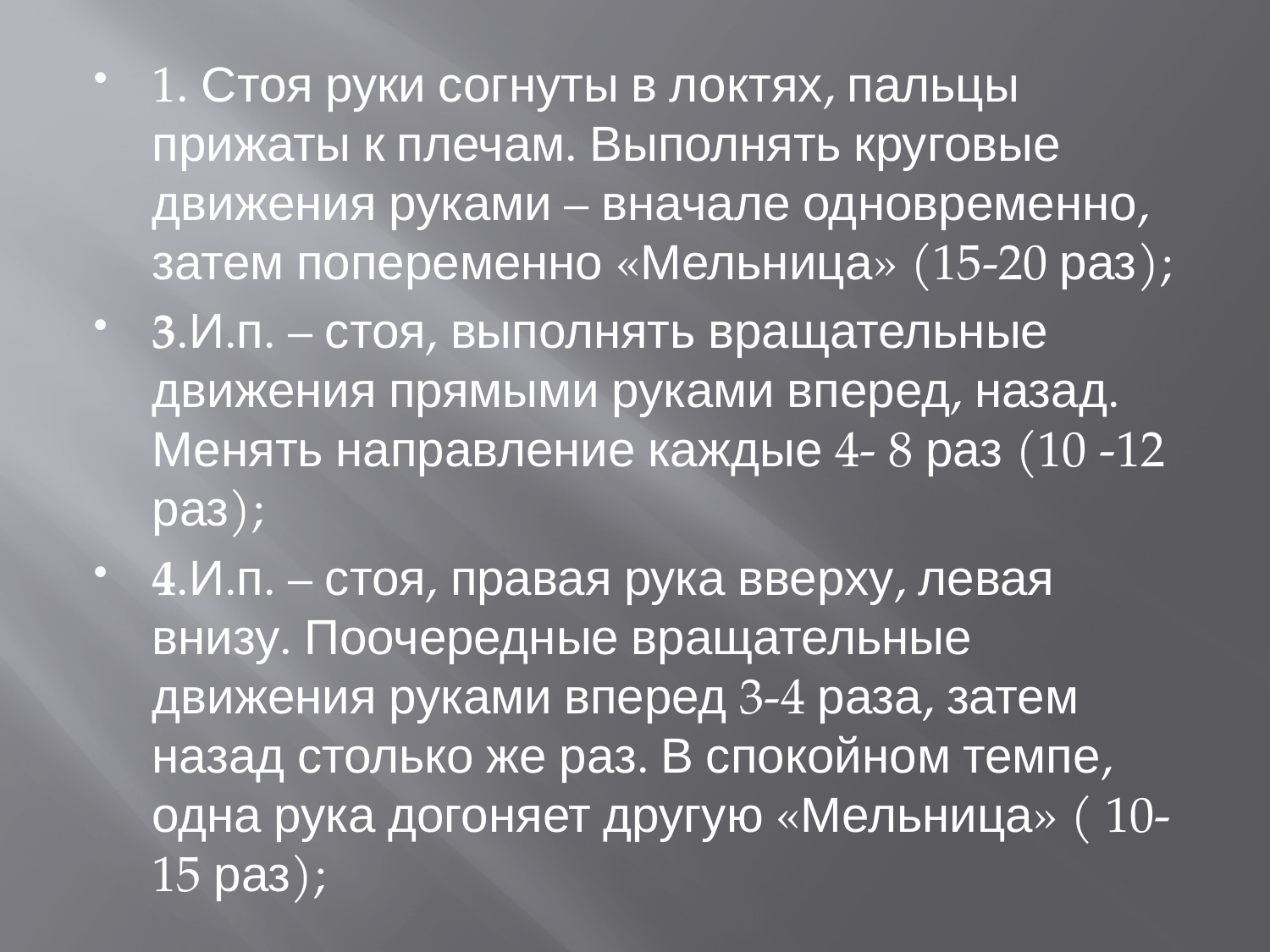

#
1. Стоя руки согнуты в локтях, пальцы прижаты к плечам. Выполнять круговые движения руками – вначале одновременно, затем попеременно «Мельница» (15-20 раз);
3.И.п. – стоя, выполнять вращательные движения прямыми руками вперед, назад. Менять направление каждые 4- 8 раз (10 -12 раз);
4.И.п. – стоя, правая рука вверху, левая внизу. Поочередные вращательные движения руками вперед 3-4 раза, затем назад столько же раз. В спокойном темпе, одна рука догоняет другую «Мельница» ( 10-15 раз);